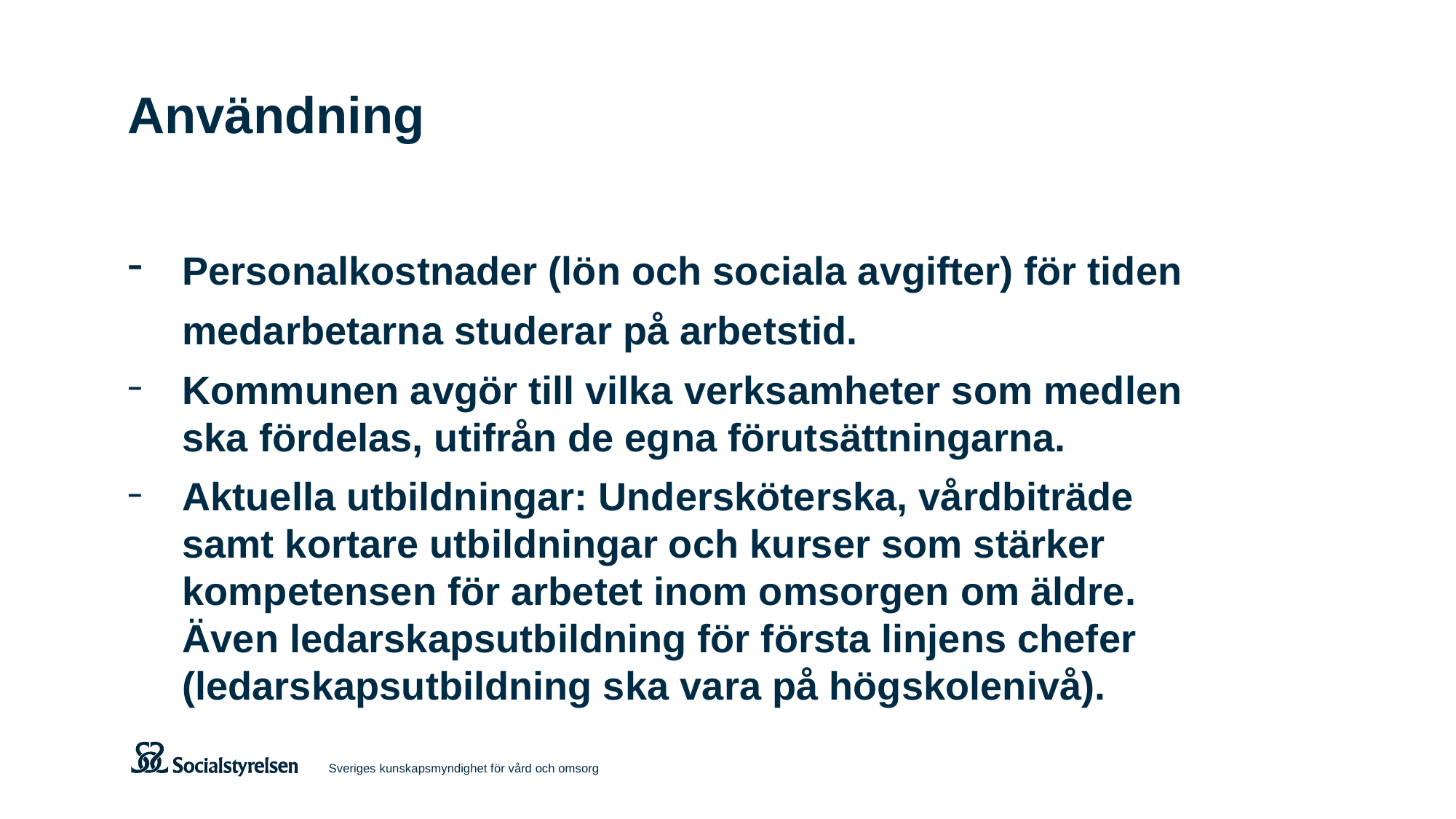

# Användning
Personalkostnader (lön och sociala avgifter) för tiden
     medarbetarna studerar på arbetstid.
Kommunen avgör till vilka verksamheter som medlen ska fördelas, utifrån de egna förutsättningarna.
Aktuella utbildningar: Undersköterska, vårdbiträde samt kortare utbildningar och kurser som stärker kompetensen för arbetet inom omsorgen om äldre. Även ledarskapsutbildning för första linjens chefer (ledarskapsutbildning ska vara på högskolenivå).

Sveriges kunskapsmyndighet för vård och omsorg